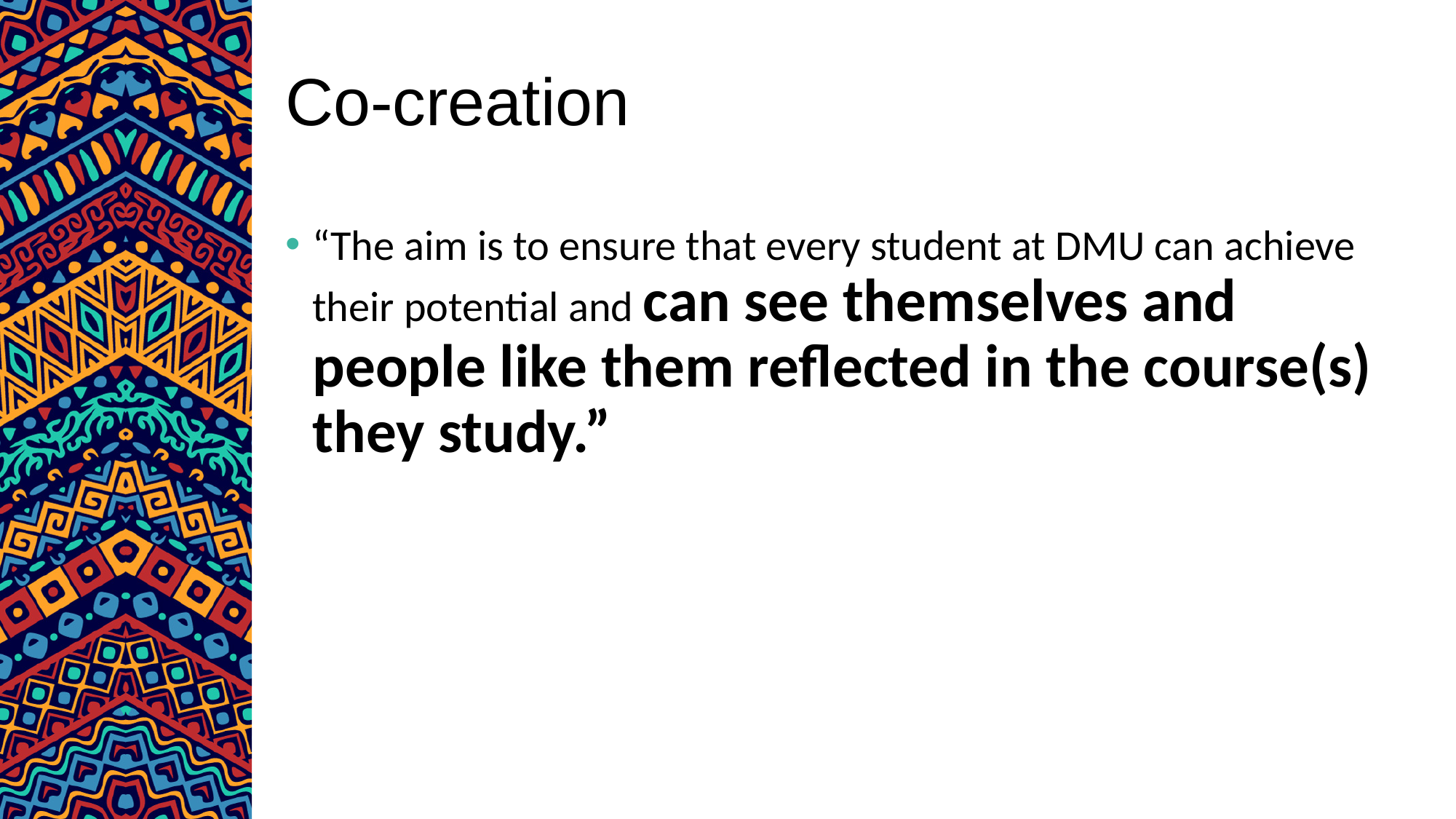

# Co-creation
“The aim is to ensure that every student at DMU can achieve their potential and can see themselves and people like them reflected in the course(s) they study.”